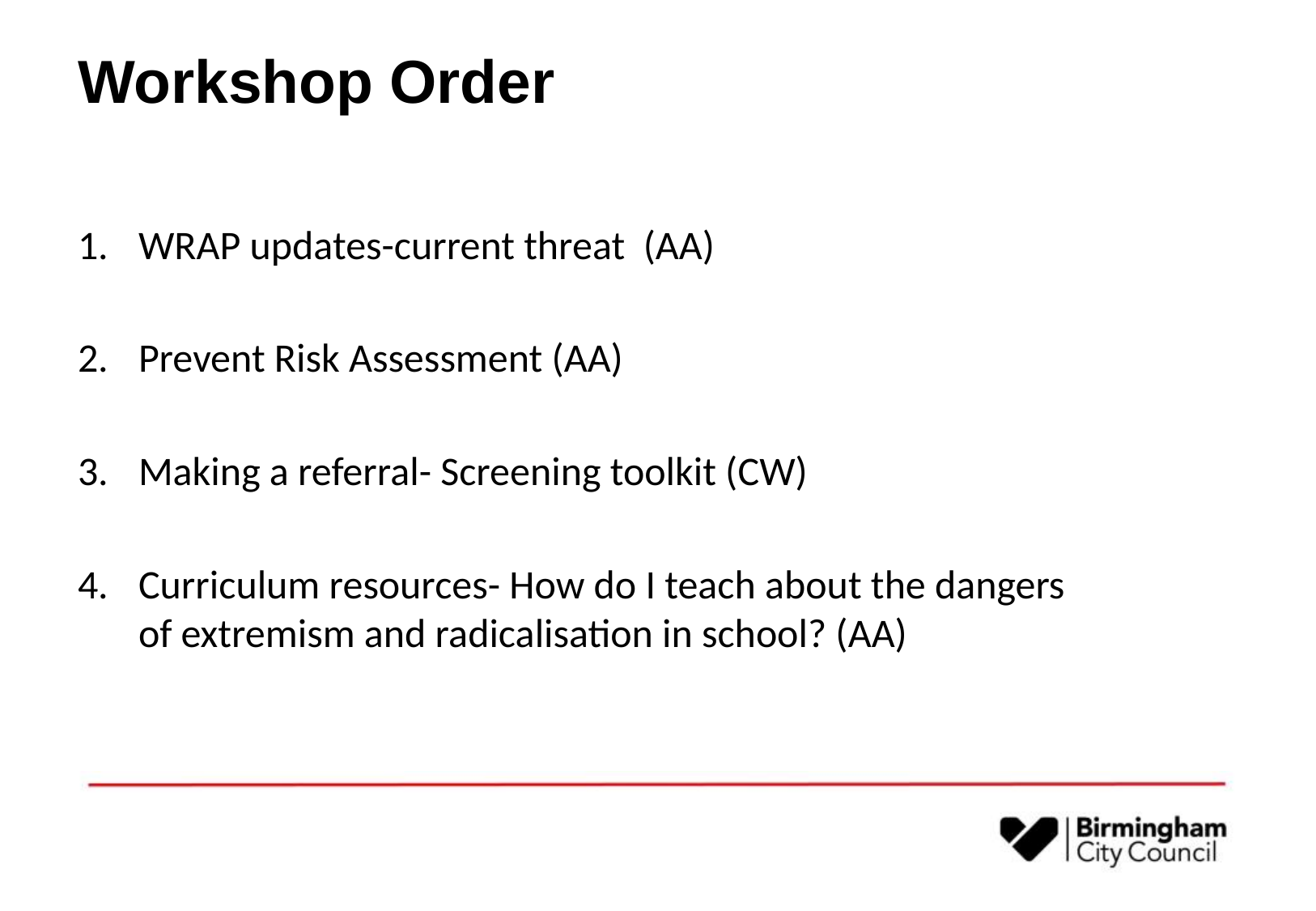

# Workshop Order
WRAP updates-current threat  (AA)

Prevent Risk Assessment (AA)

Making a referral- Screening toolkit (CW)

Curriculum resources- How do I teach about the dangers 	           of extremism and radicalisation in school? (AA)